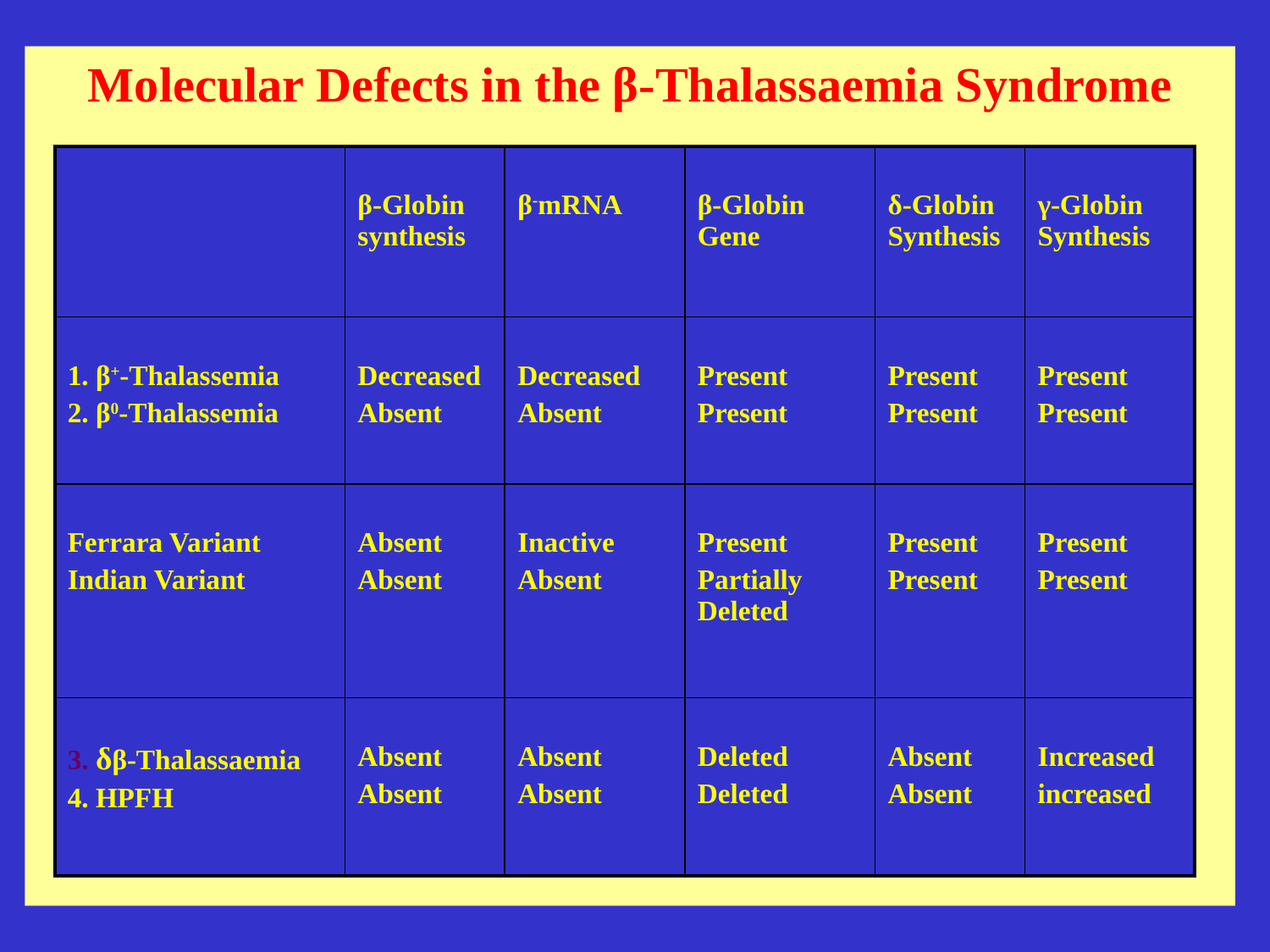

Molecular Defects in the β-Thalassaemia Syndrome
|  | β-Globin synthesis | β-mRNA | β-Globin Gene | δ-Globin Synthesis | γ-Globin Synthesis |
| --- | --- | --- | --- | --- | --- |
| 1. β+-Thalassemia 2. β0-Thalassemia | Decreased Absent | Decreased Absent | Present Present | Present Present | Present Present |
| Ferrara Variant Indian Variant | Absent Absent | Inactive Absent | Present Partially Deleted | Present Present | Present Present |
| 3. δβ-Thalassaemia 4. HPFH | Absent Absent | Absent Absent | Deleted Deleted | Absent Absent | Increased increased |